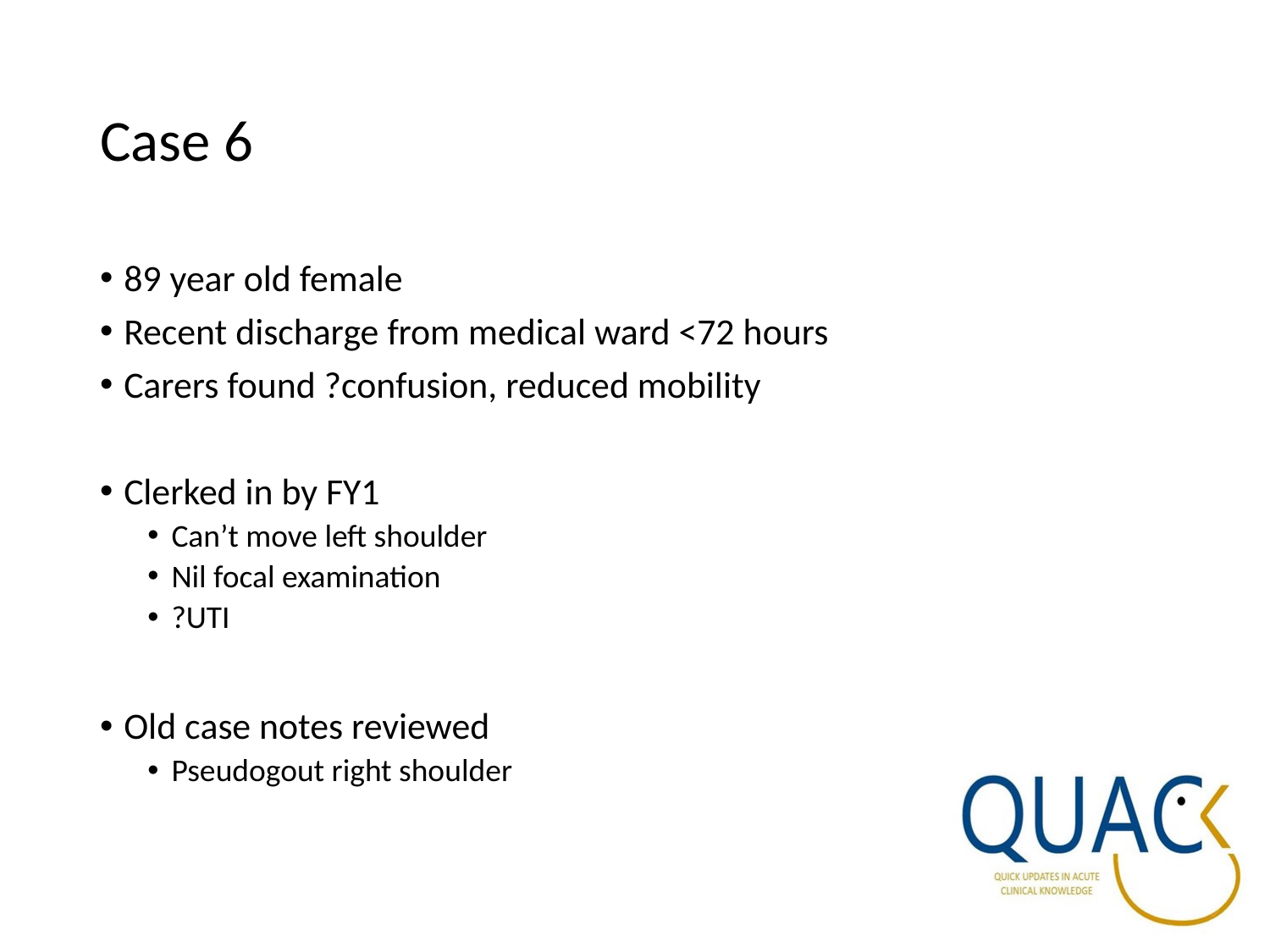

# Case 6
89 year old female
Recent discharge from medical ward <72 hours
Carers found ?confusion, reduced mobility

Clerked in by FY1
Can’t move left shoulder
Nil focal examination
?UTI

Old case notes reviewed
Pseudogout right shoulder